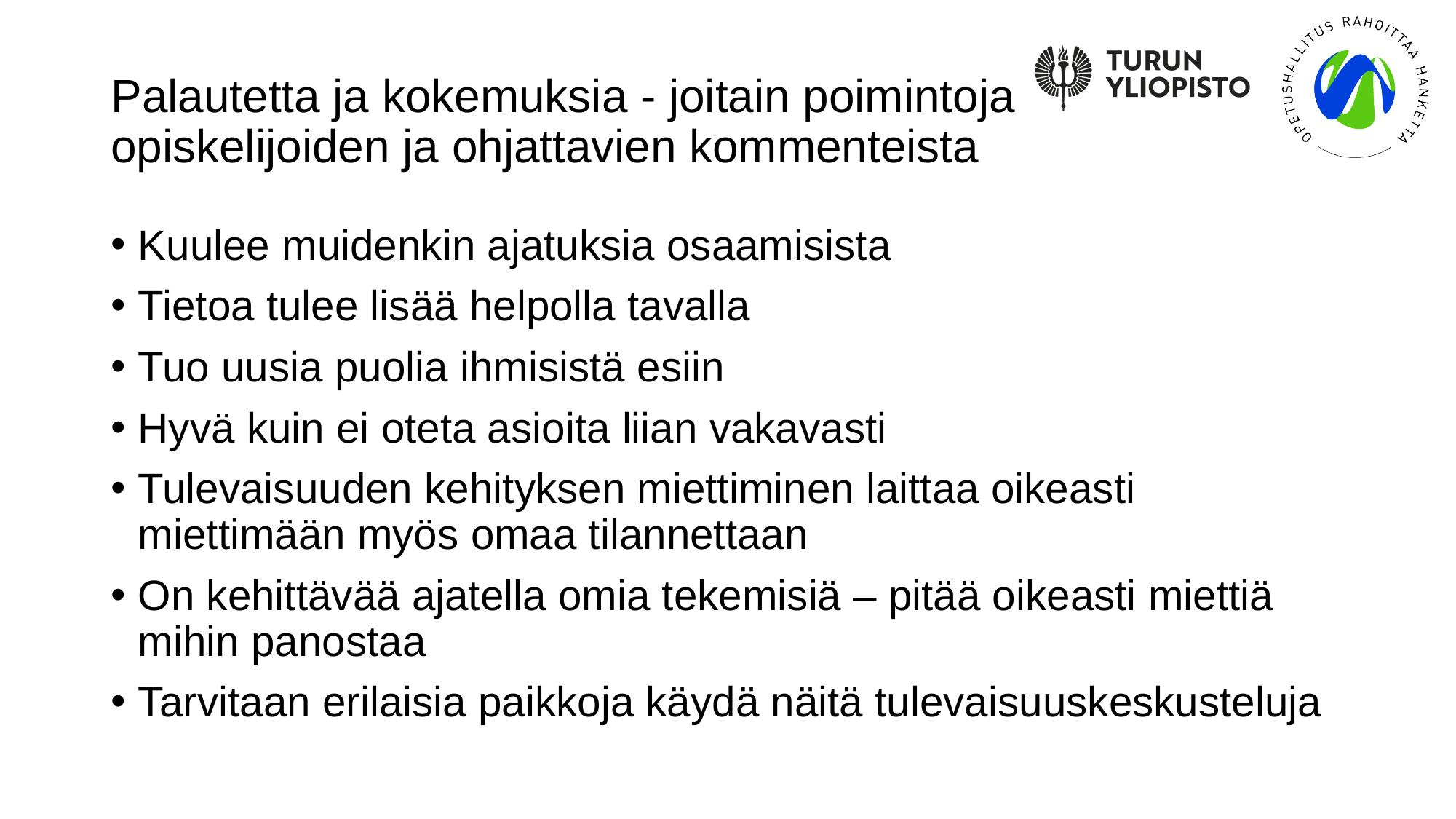

# Palautetta ja kokemuksia - joitain poimintoja opiskelijoiden ja ohjattavien kommenteista
Kuulee muidenkin ajatuksia osaamisista
Tietoa tulee lisää helpolla tavalla
Tuo uusia puolia ihmisistä esiin
Hyvä kuin ei oteta asioita liian vakavasti
Tulevaisuuden kehityksen miettiminen laittaa oikeasti miettimään myös omaa tilannettaan
On kehittävää ajatella omia tekemisiä – pitää oikeasti miettiä mihin panostaa
Tarvitaan erilaisia paikkoja käydä näitä tulevaisuuskeskusteluja